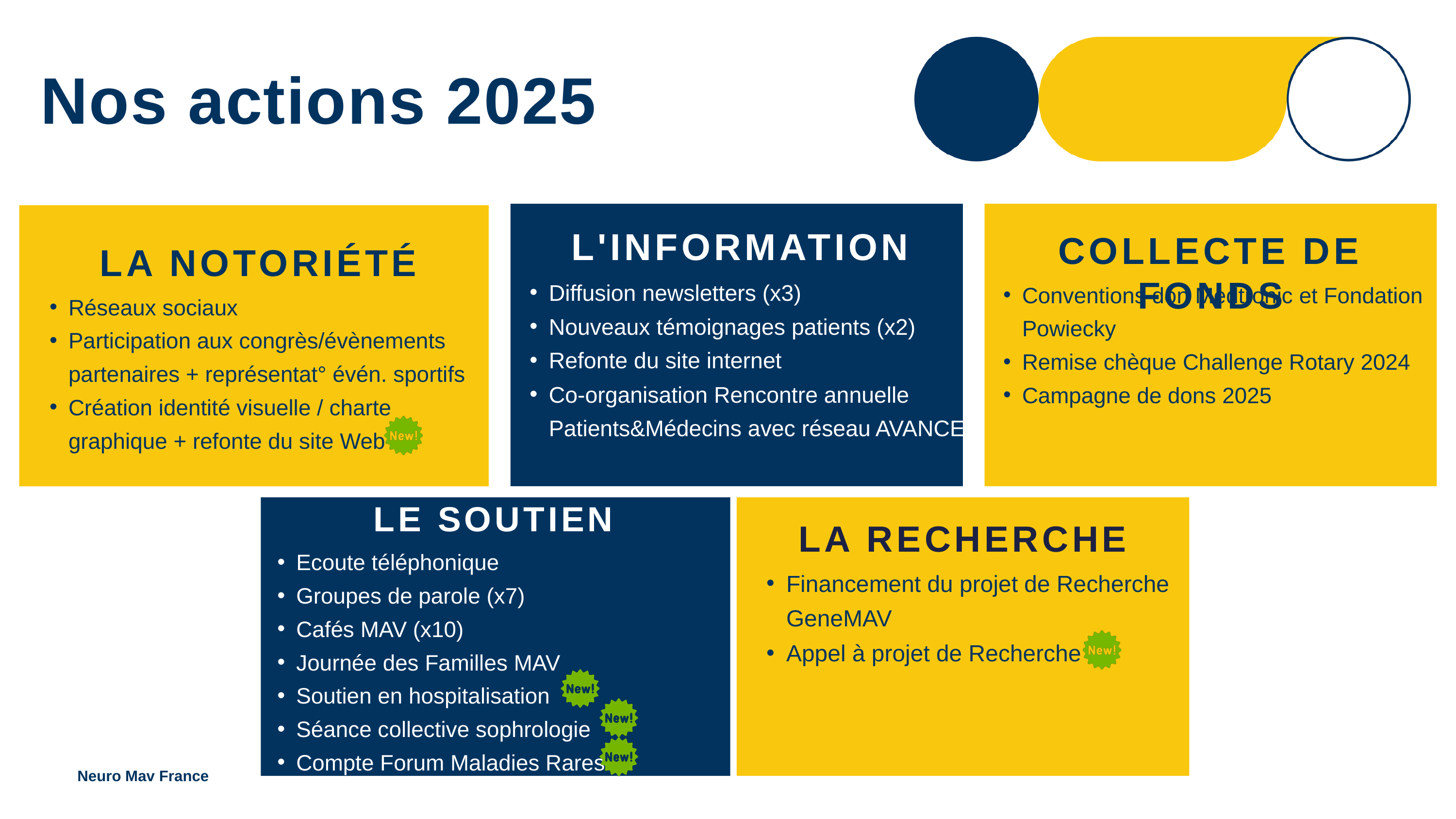

Nos actions 2025

L'INFORMATION
Diffusion newsletters (x3)
Nouveaux témoignages patients (x2)
Refonte du site internet
Co-organisation Rencontre annuelle Patients&Médecins avec réseau AVANCE
COLLECTE DE FONDS
Conventions don Medtronic et Fondation Powiecky
Remise chèque Challenge Rotary 2024
Campagne de dons 2025
LA NOTORIÉTÉ
Réseaux sociaux
Participation aux congrès/évènements partenaires + représentat° évén. sportifs
Création identité visuelle / charte graphique + refonte du site Web

LE SOUTIEN
Ecoute téléphonique
Groupes de parole (x7)
Cafés MAV (x10)
Journée des Familles MAV
Soutien en hospitalisation
Séance collective sophrologie
Compte Forum Maladies Rares

LA RECHERCHE
Financement du projet de Recherche  GeneMAV
Appel à projet de Recherche

Neuro Mav France